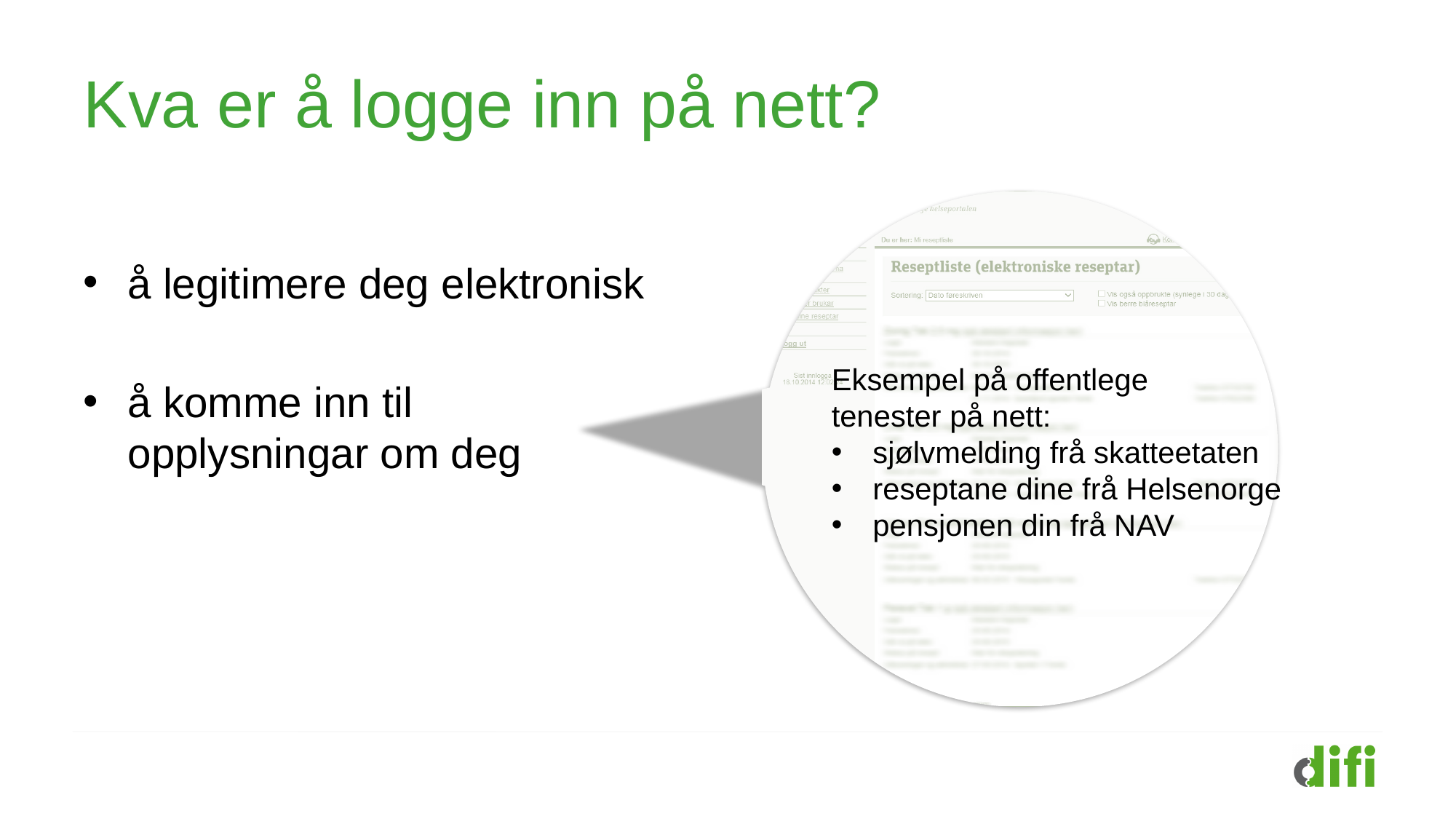

# Kva er å logge inn på nett?

 å legitimere deg elektronisk

 å komme inn til
 opplysningar om deg

Eksempel på offentlege
tenester på nett:
sjølvmelding frå skatteetaten
reseptane dine frå Helsenorge
pensjonen din frå NAV